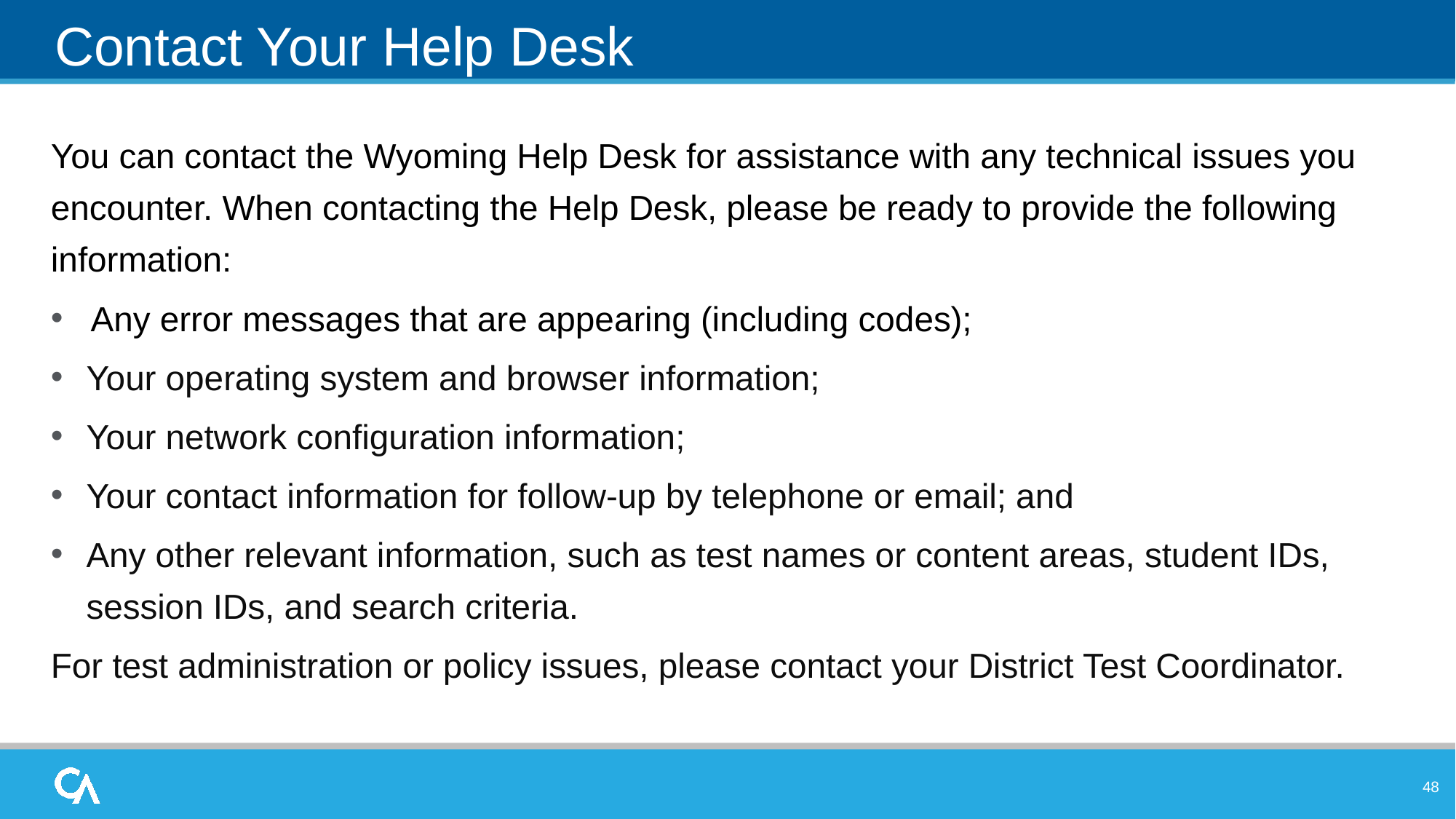

# Contact Your Help Desk
You can contact the Wyoming Help Desk for assistance with any technical issues you encounter. When contacting the Help Desk, please be ready to provide the following information:
Any error messages that are appearing (including codes);
Your operating system and browser information;
Your network configuration information;
Your contact information for follow-up by telephone or email; and
Any other relevant information, such as test names or content areas, student IDs, session IDs, and search criteria.
For test administration or policy issues, please contact your District Test Coordinator.

48